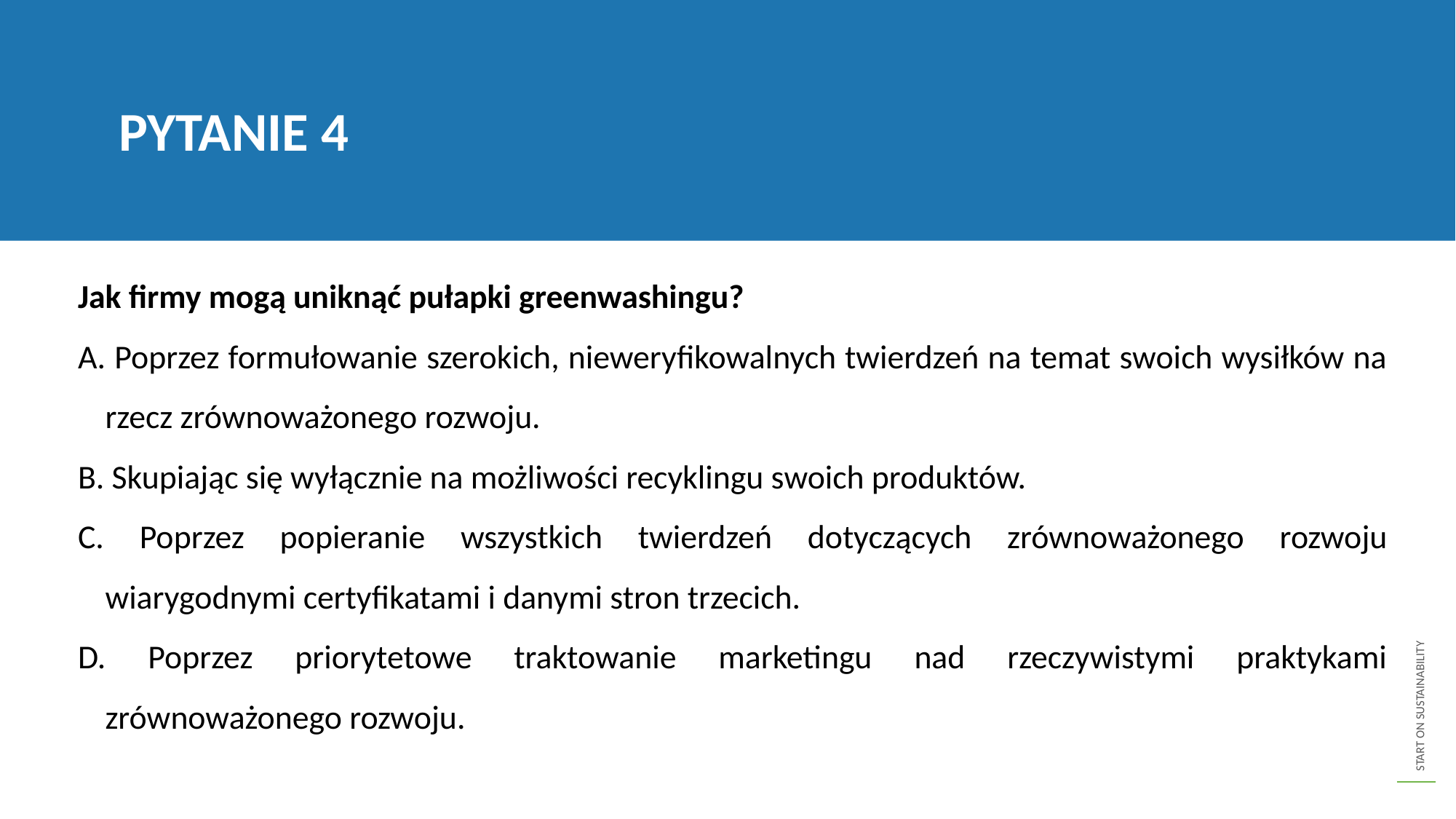

PYTANIE 4
Jak firmy mogą uniknąć pułapki greenwashingu?
A. Poprzez formułowanie szerokich, nieweryfikowalnych twierdzeń na temat swoich wysiłków na rzecz zrównoważonego rozwoju.
B. Skupiając się wyłącznie na możliwości recyklingu swoich produktów.
C. Poprzez popieranie wszystkich twierdzeń dotyczących zrównoważonego rozwoju wiarygodnymi certyfikatami i danymi stron trzecich.
D. Poprzez priorytetowe traktowanie marketingu nad rzeczywistymi praktykami zrównoważonego rozwoju.